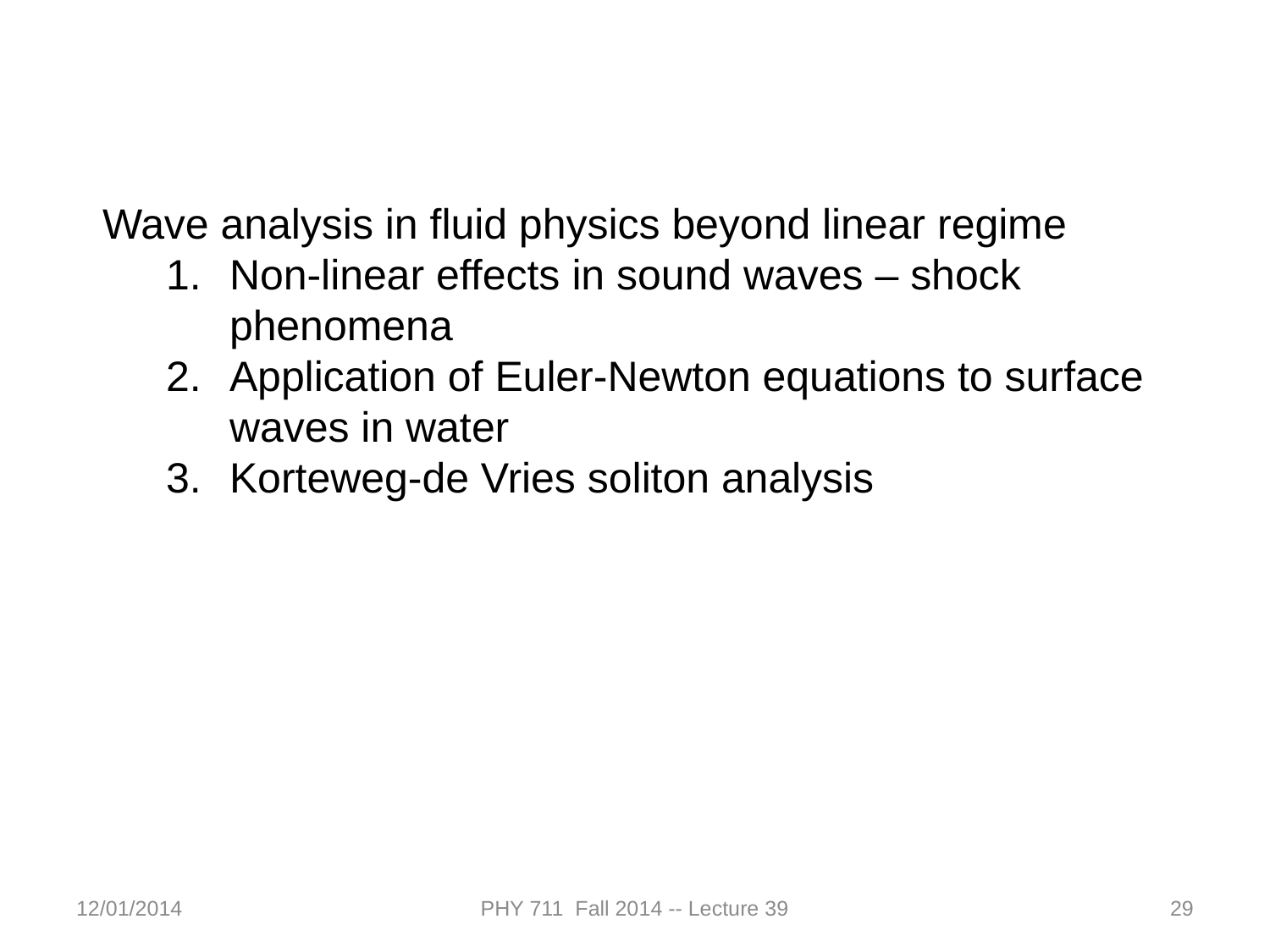

Wave analysis in fluid physics beyond linear regime
Non-linear effects in sound waves – shock phenomena
Application of Euler-Newton equations to surface waves in water
Korteweg-de Vries soliton analysis
12/01/2014
PHY 711  Fall 2014 -- Lecture 39
29